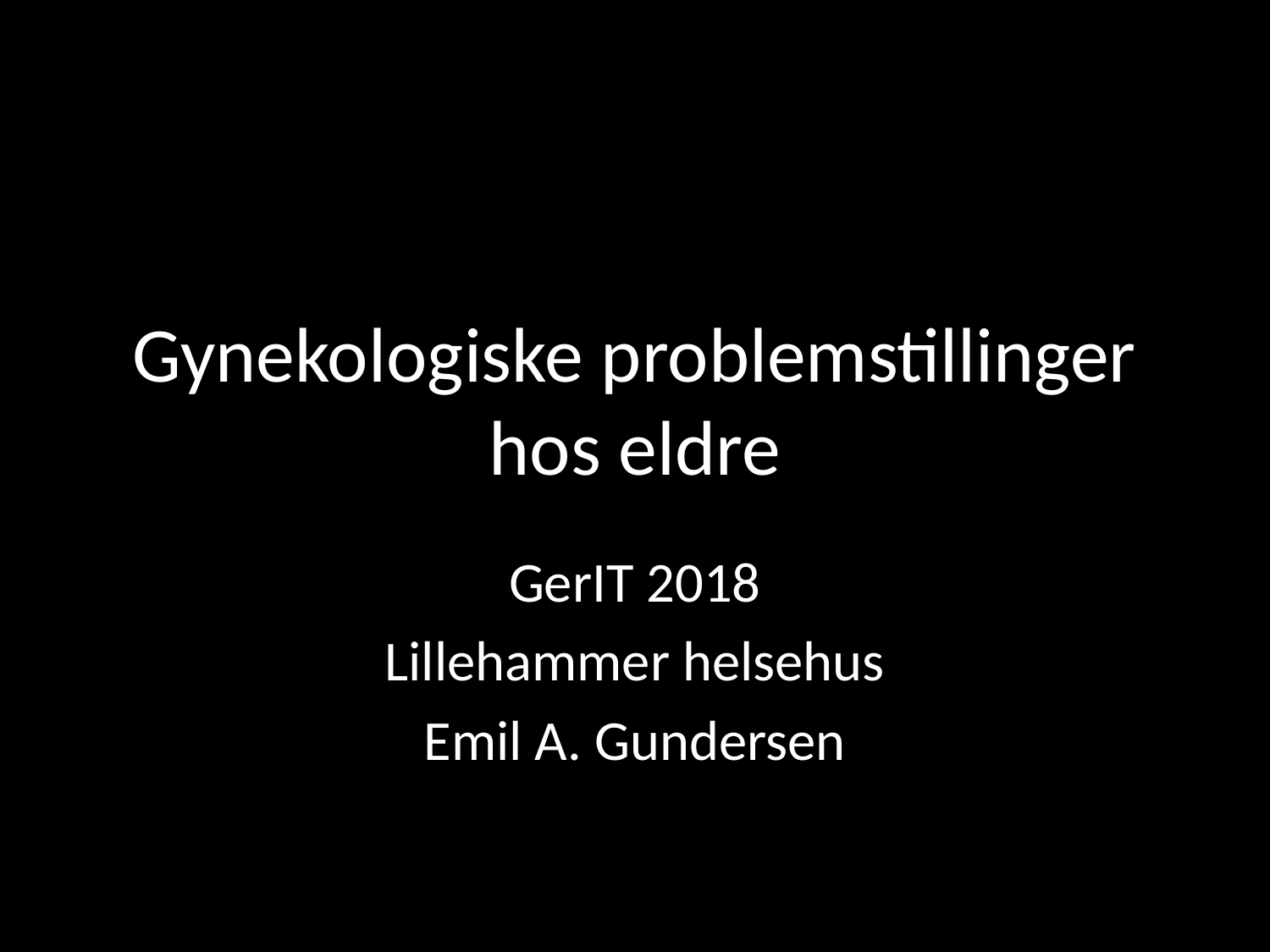

# Gynekologiske problemstillinger hos eldre
GerIT 2018
Lillehammer helsehus
Emil A. Gundersen